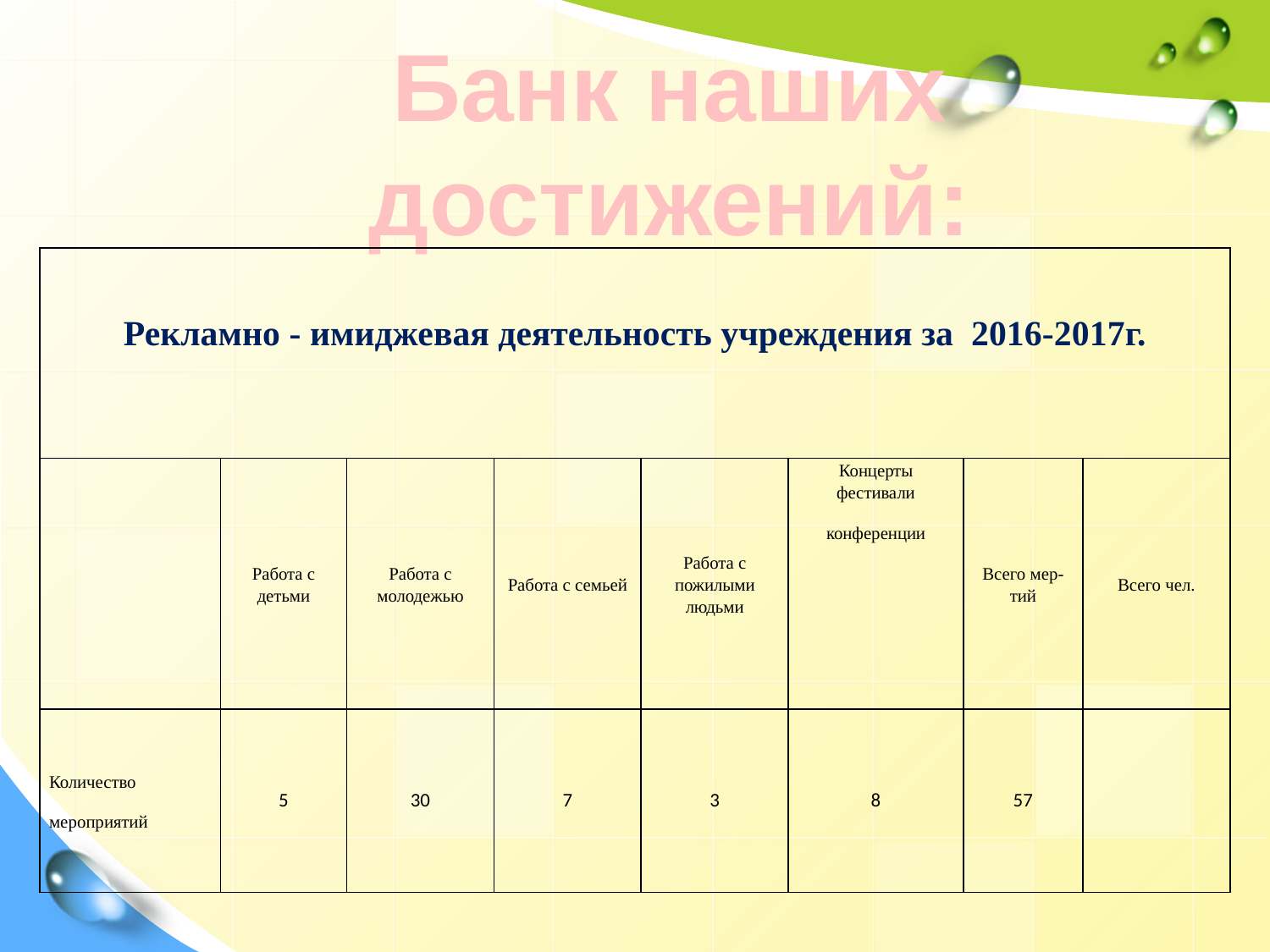

Банк наших достижений:

| Рекламно - имиджевая деятельность учреждения за  2016-2017г. |  |  |  |  |  |  |  |
| --- | --- | --- | --- | --- | --- | --- | --- |
|  | Работа с детьми | Работа с молодежью | Работа с семьей | Работа с пожилыми людьми | Концерты фестивали конференции | Всего мер-тий | Всего чел. |
| Количество мероприятий | 5 | 30 | 7 | 3 | 8 | 57 |  |